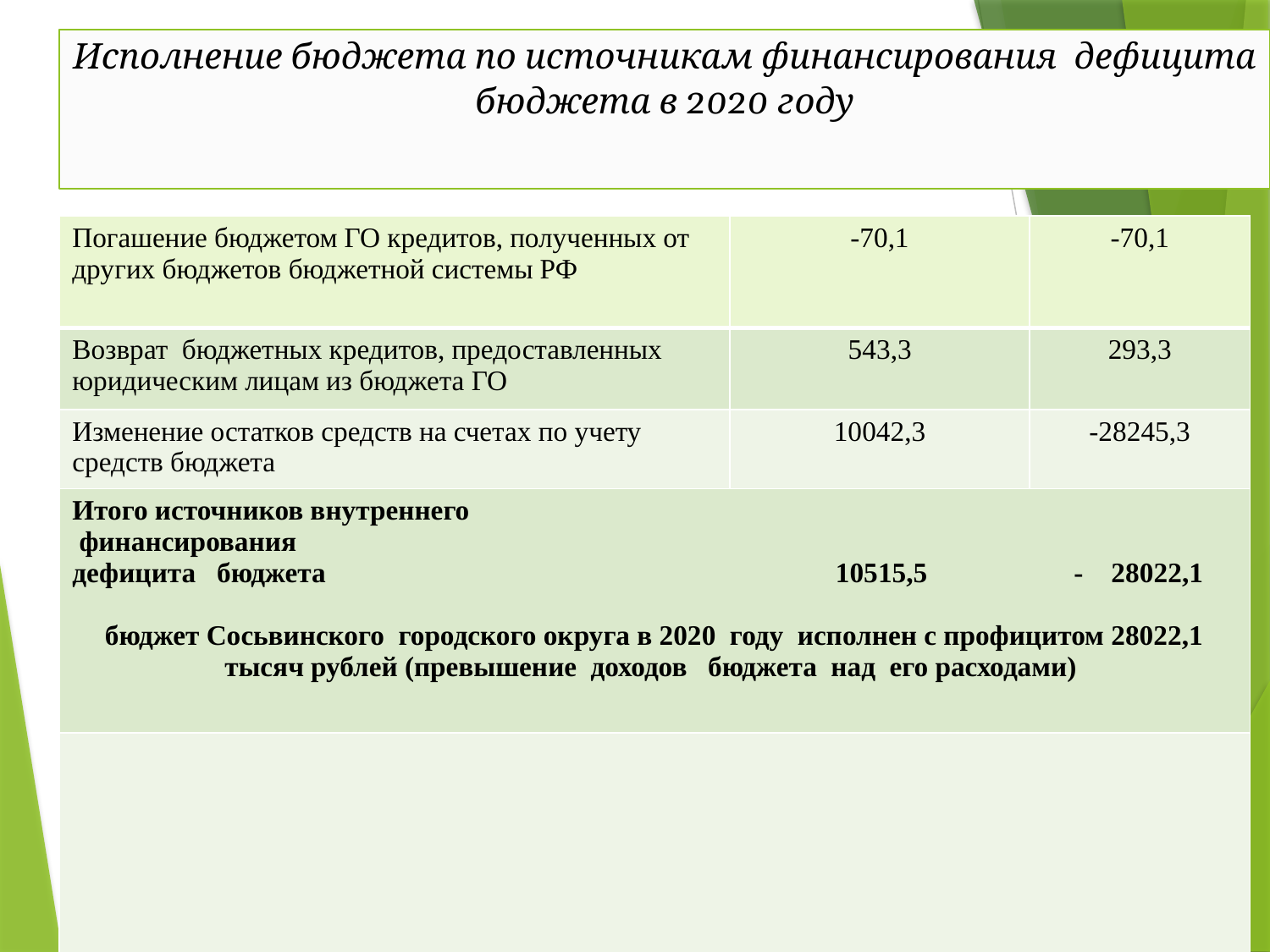

Исполнение бюджета по источникам финансирования  дефицита бюджета в 2020 году
| Погашение бюджетом ГО кредитов, полученных от других бюджетов бюджетной системы РФ | -70,1 | -70,1 |
| --- | --- | --- |
| Возврат бюджетных кредитов, предоставленных юридическим лицам из бюджета ГО | 543,3 | 293,3 |
| Изменение остатков средств на счетах по учету средств бюджета | 10042,3 | -28245,3 |
| Итого источников внутреннего финансирования дефицита бюджета 10515,5 - 28022,1 бюджет Сосьвинского городского округа в 2020 году исполнен с профицитом 28022,1 тысяч рублей (превышение доходов бюджета над его расходами) |  |  |
|  |  |  |